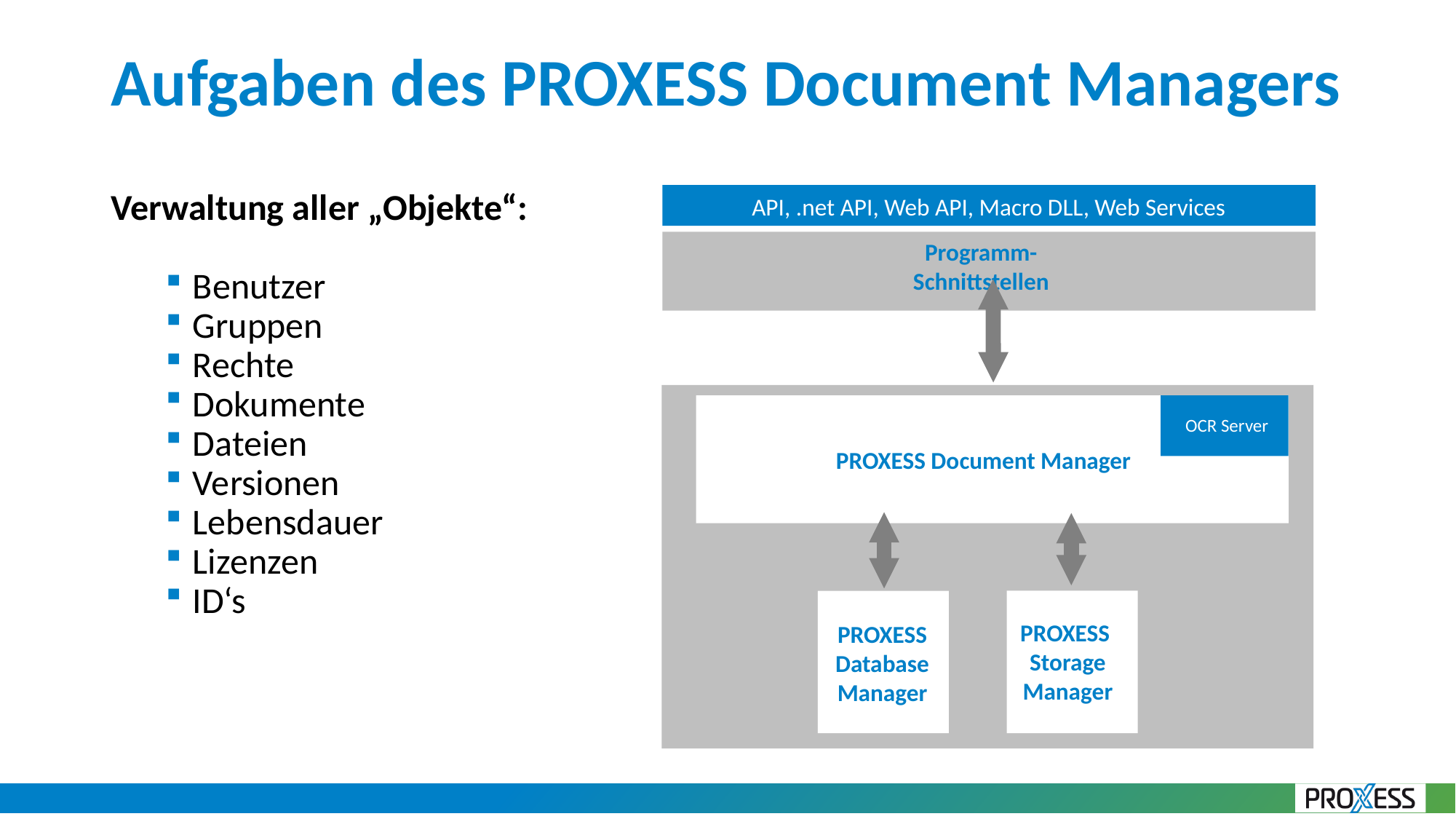

# Aufgaben des PROXESS Document Managers
API, .net API, Web API, Macro DLL, Web Services

Programm-Schnittstellen

PROXESS Document Manager
Technischer Überblick

OCR Server

PROXESS
Storage
Manager

PROXESS Database Manager
Verwaltung aller „Objekte“:

Benutzer
Gruppen
Rechte
Dokumente
Dateien
Versionen
Lebensdauer
Lizenzen
ID‘s

API
MACRO
DDE